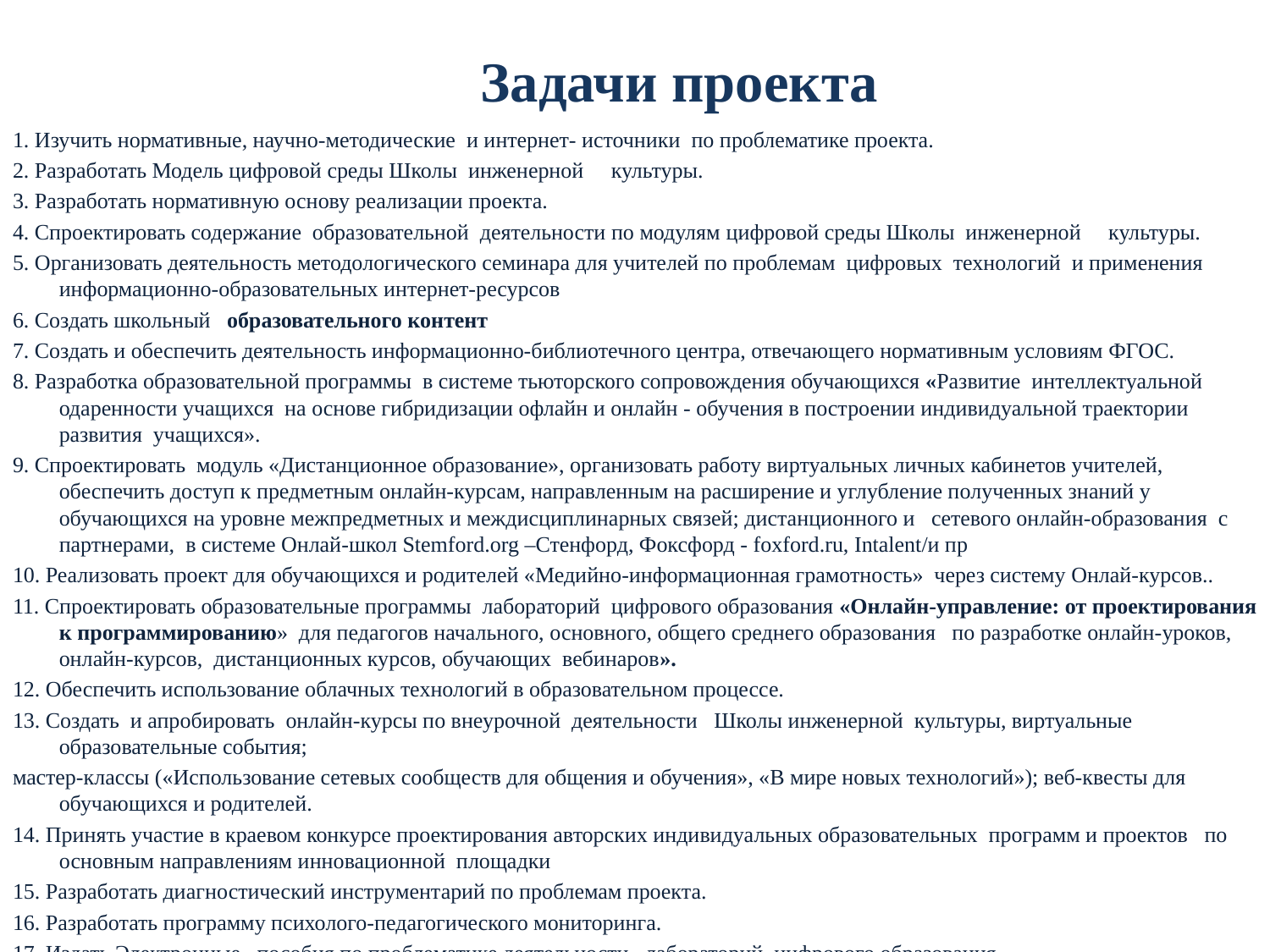

# Задачи проекта
1. Изучить нормативные, научно-методические  и интернет- источники  по проблематике проекта.
2. Разработать Модель цифровой среды Школы  инженерной     культуры.
3. Разработать нормативную основу реализации проекта.
4. Спроектировать содержание  образовательной  деятельности по модулям цифровой среды Школы  инженерной     культуры.
5. Организовать деятельность методологического семинара для учителей по проблемам  цифровых  технологий  и применения информационно-образовательных интернет-ресурсов
6. Создать школьный   образовательного контент
7. Создать и обеспечить деятельность информационно-библиотечного центра, отвечающего нормативным условиям ФГОС.
8. Разработка образовательной программы  в системе тьюторского сопровождения обучающихся «Развитие  интеллектуальной одаренности учащихся  на основе гибридизации офлайн и онлайн - обучения в построении индивидуальной траектории развития  учащихся».
9. Спроектировать  модуль «Дистанционное образование», организовать работу виртуальных личных кабинетов учителей, обеспечить доступ к предметным онлайн-курсам, направленным на расширение и углубление полученных знаний у обучающихся на уровне межпредметных и междисциплинарных связей; дистанционного и   сетевого онлайн-образования  с партнерами,  в системе Онлай-школ Stemford.org –Стенфорд, Фоксфорд - foxford.ru, Intalent/и пр
10. Реализовать проект для обучающихся и родителей «Медийно-информационная грамотность»  через систему Онлай-курсов..
11. Спроектировать образовательные программы  лабораторий  цифрового образования «Онлайн-управление: от проектирования к программированию»  для педагогов начального, основного, общего среднего образования   по разработке онлайн-уроков, онлайн-курсов,  дистанционных курсов, обучающих  вебинаров».
12. Обеспечить использование облачных технологий в образовательном процессе.
13. Создать  и апробировать  онлайн-курсы по внеурочной  деятельности   Школы инженерной  культуры, виртуальные образовательные события;
мастер-классы («Использование сетевых сообществ для общения и обучения», «В мире новых технологий»); веб-квесты для обучающихся и родителей.
14. Принять участие в краевом конкурсе проектирования авторских индивидуальных образовательных  программ и проектов   по основным направлениям инновационной  площадки
15. Разработать диагностический инструментарий по проблемам проекта.
16. Разработать программу психолого-педагогического мониторинга.
17. Издать Электронные   пособия по проблематике деятельности   лабораторий  цифрового образования.